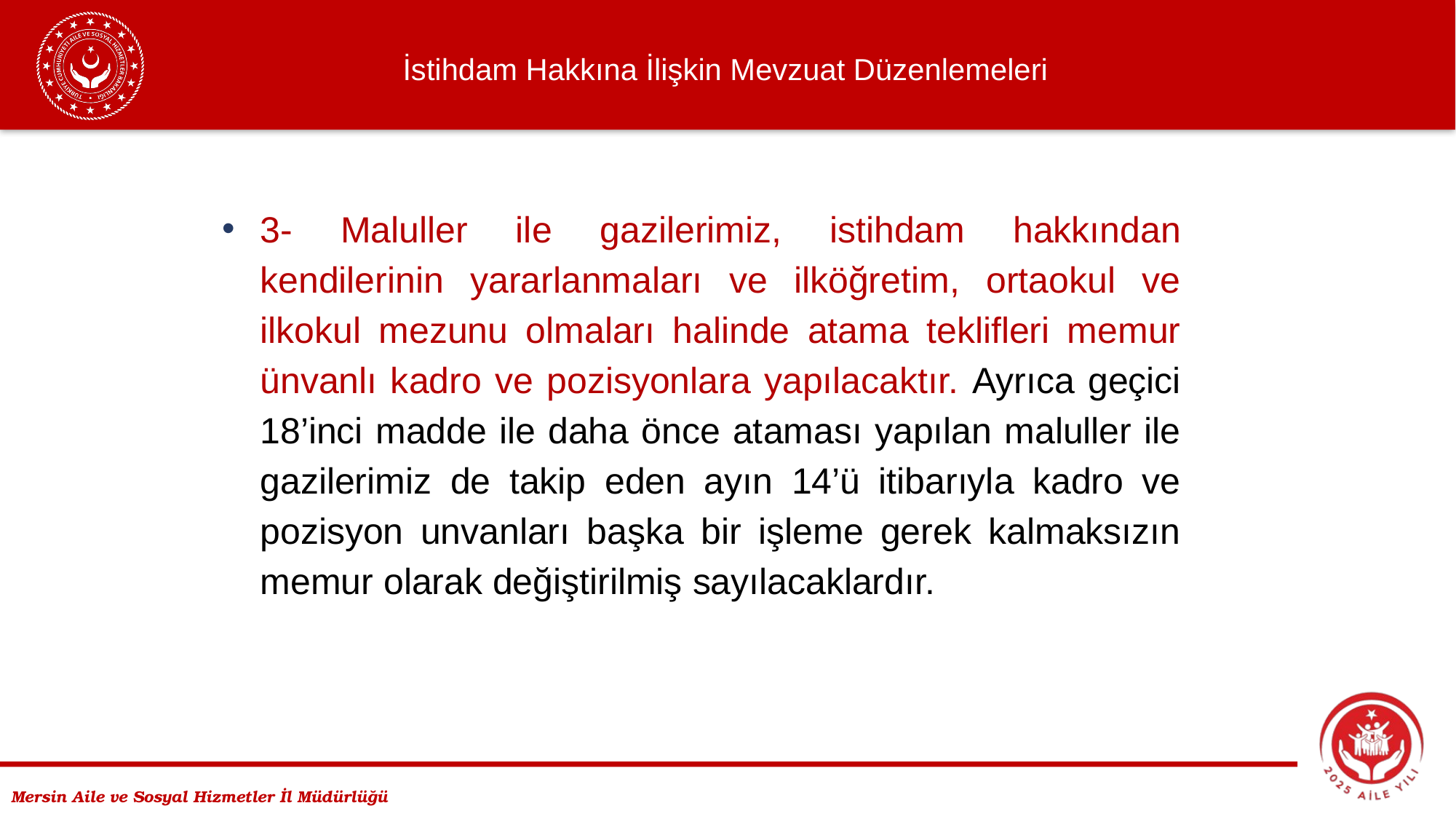

İstihdam Hakkına İlişkin Mevzuat Düzenlemeleri
3- Maluller ile gazilerimiz, istihdam hakkından kendilerinin yararlanmaları ve ilköğretim, ortaokul ve ilkokul mezunu olmaları halinde atama teklifleri memur ünvanlı kadro ve pozisyonlara yapılacaktır. Ayrıca geçici 18’inci madde ile daha önce ataması yapılan maluller ile gazilerimiz de takip eden ayın 14’ü itibarıyla kadro ve pozisyon unvanları başka bir işleme gerek kalmaksızın memur olarak değiştirilmiş sayılacaklardır.